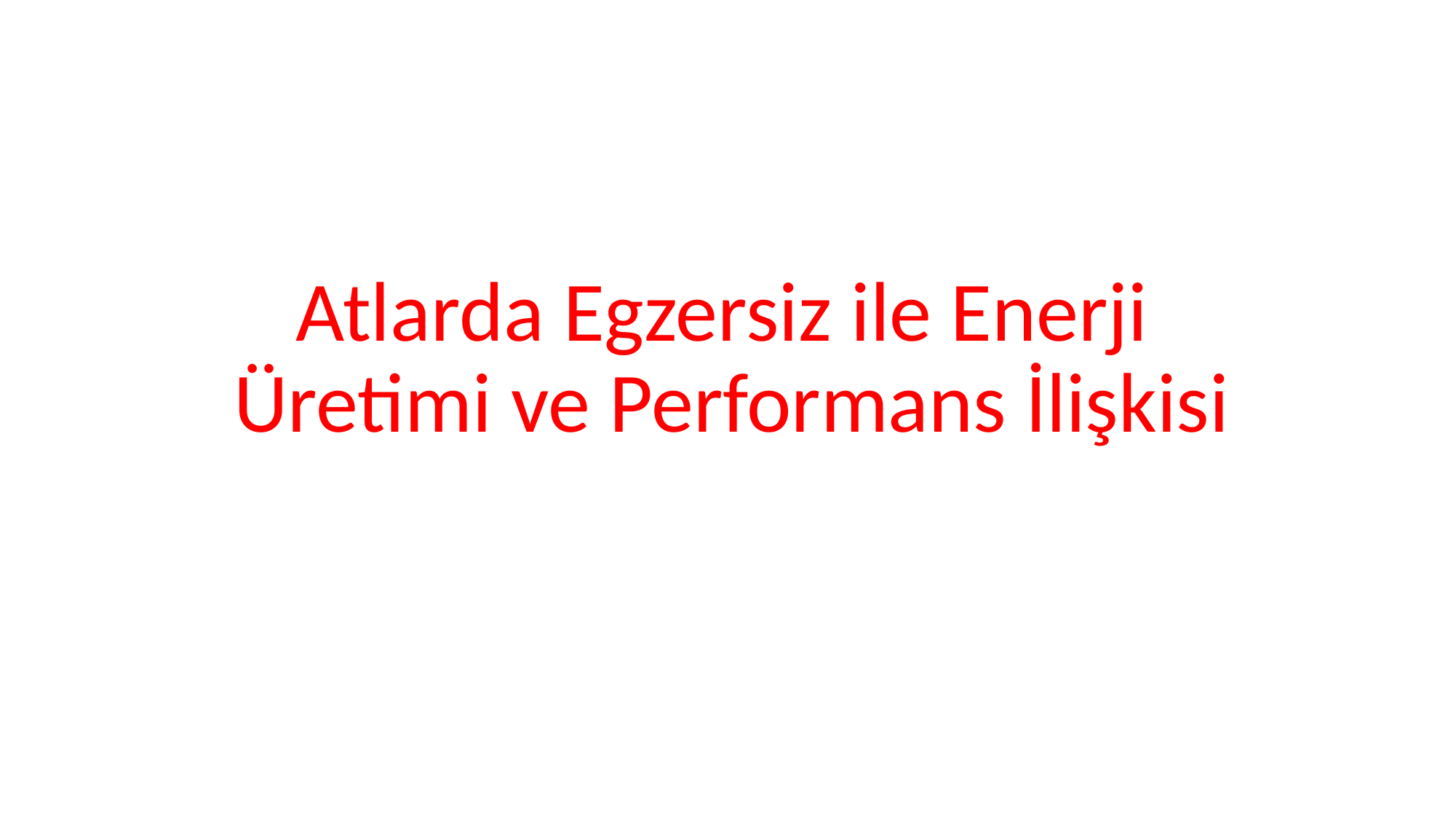

Atlarda Egzersiz ile Enerji  Üretimi ve Performans İlişkisi